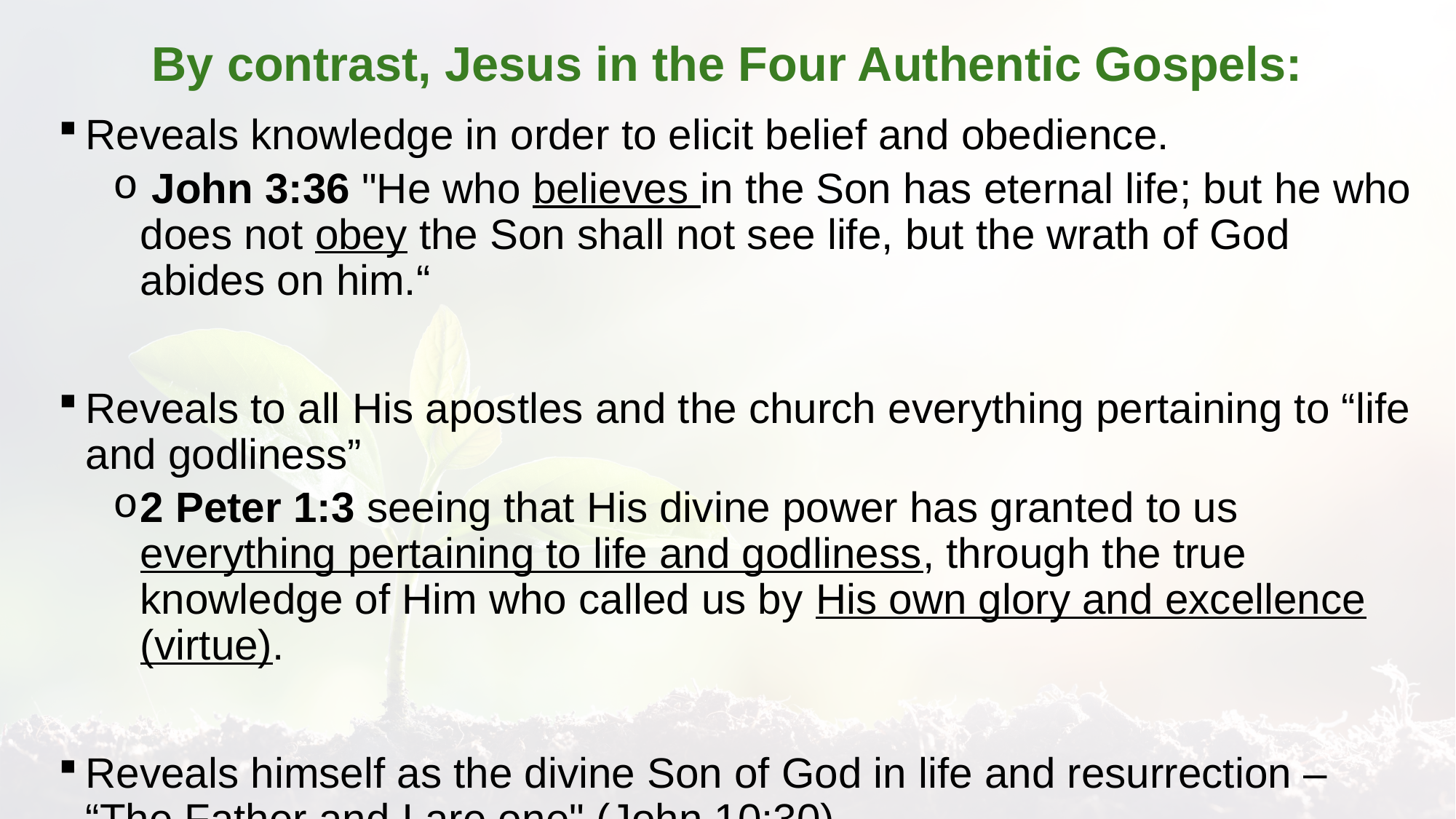

# By contrast, Jesus in the Four Authentic Gospels:
Reveals knowledge in order to elicit belief and obedience.
 John 3:36 "He who believes in the Son has eternal life; but he who does not obey the Son shall not see life, but the wrath of God abides on him.“

Reveals to all His apostles and the church everything pertaining to “life and godliness”
2 Peter 1:3 seeing that His divine power has granted to us everything pertaining to life and godliness, through the true knowledge of Him who called us by His own glory and excellence (virtue).

Reveals himself as the divine Son of God in life and resurrection – “The Father and I are one" (John 10:30)